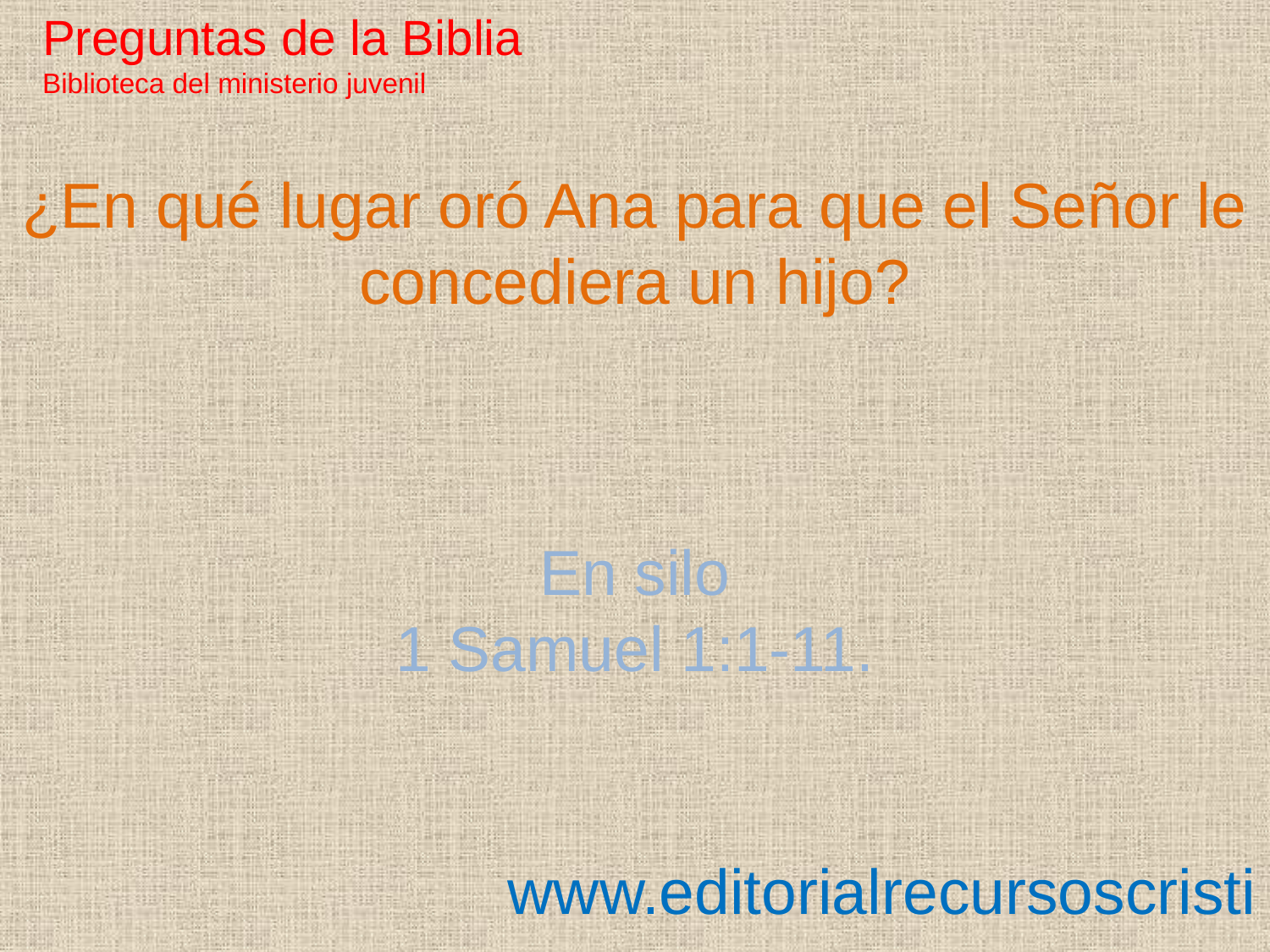

Preguntas de la Biblia                                          Biblioteca del ministerio juvenil
¿En qué lugar oró Ana para que el Señor le concediera un hijo?
En silo
1 Samuel 1:1-11.
www.editorialrecursoscristianos.com